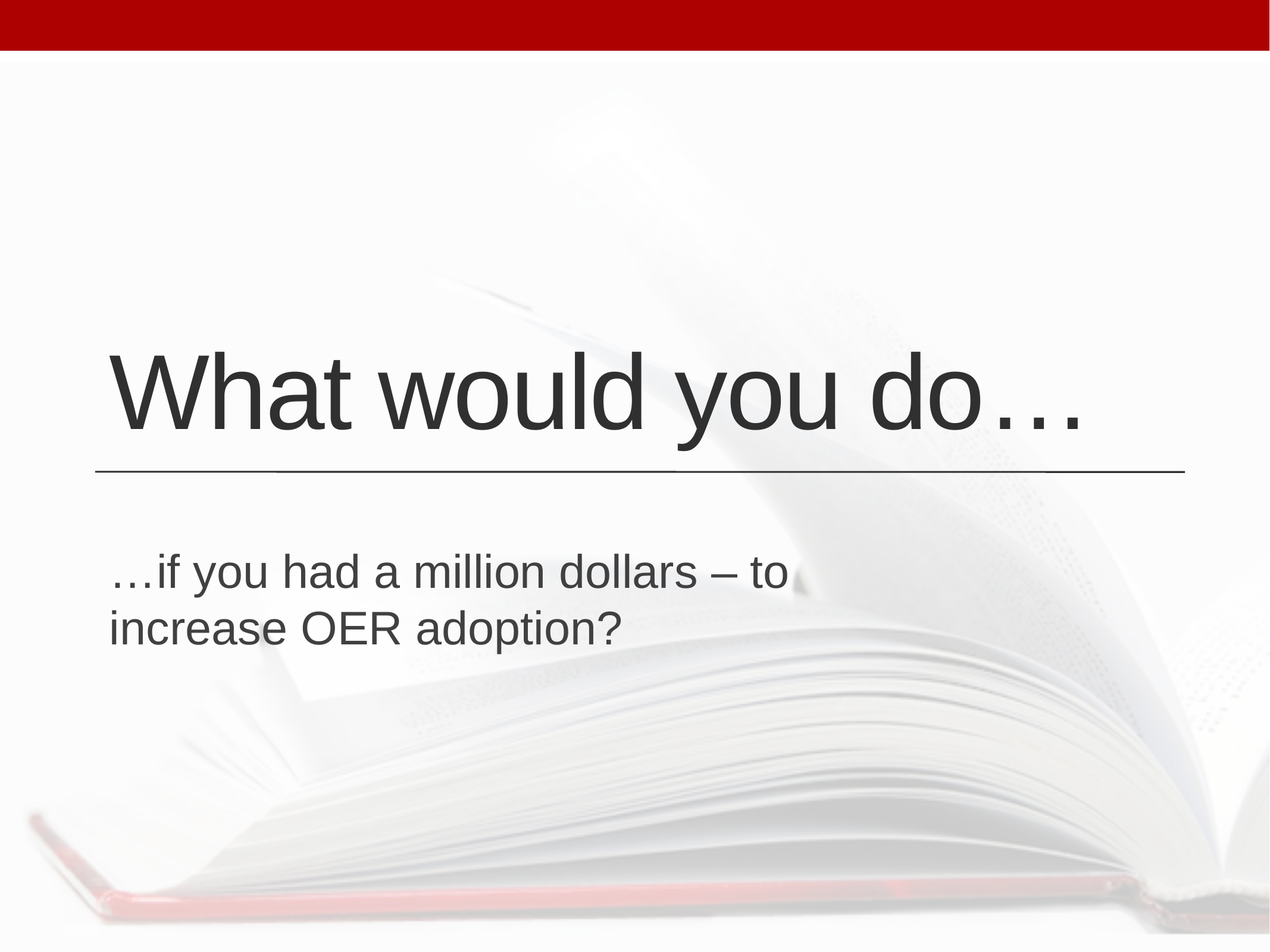

# What would you do…
…if you had a million dollars – to increase OER adoption?